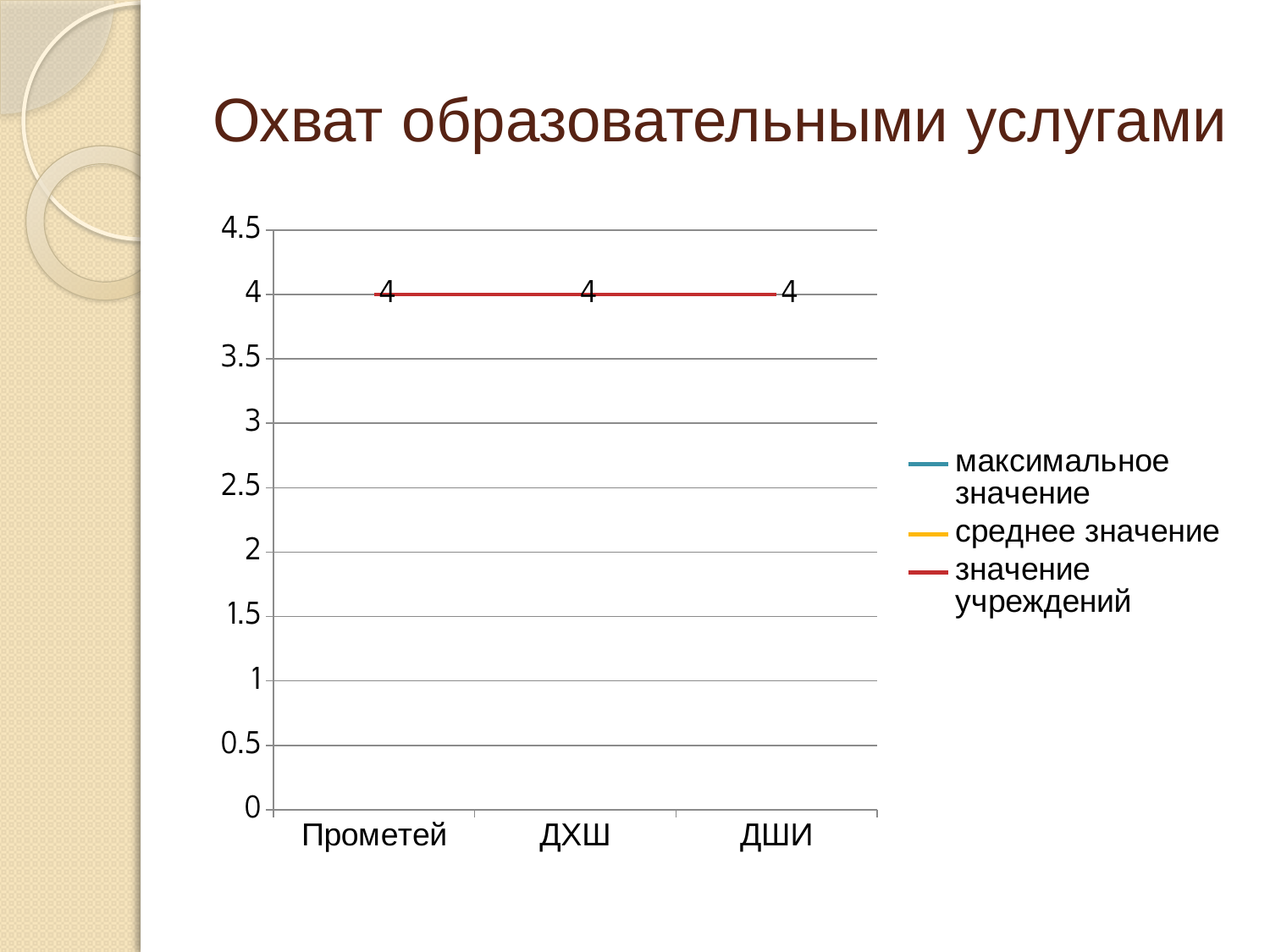

# Охват образовательными услугами

### Chart

| Category | максимальное значение | среднее значение | значение учреждений |
|---|---|---|---|
| Прометей | 4.0 | 4.0 | 4.0 |
| ДХШ | 4.0 | 4.0 | 4.0 |
| ДШИ | 4.0 | 4.0 | 4.0 |